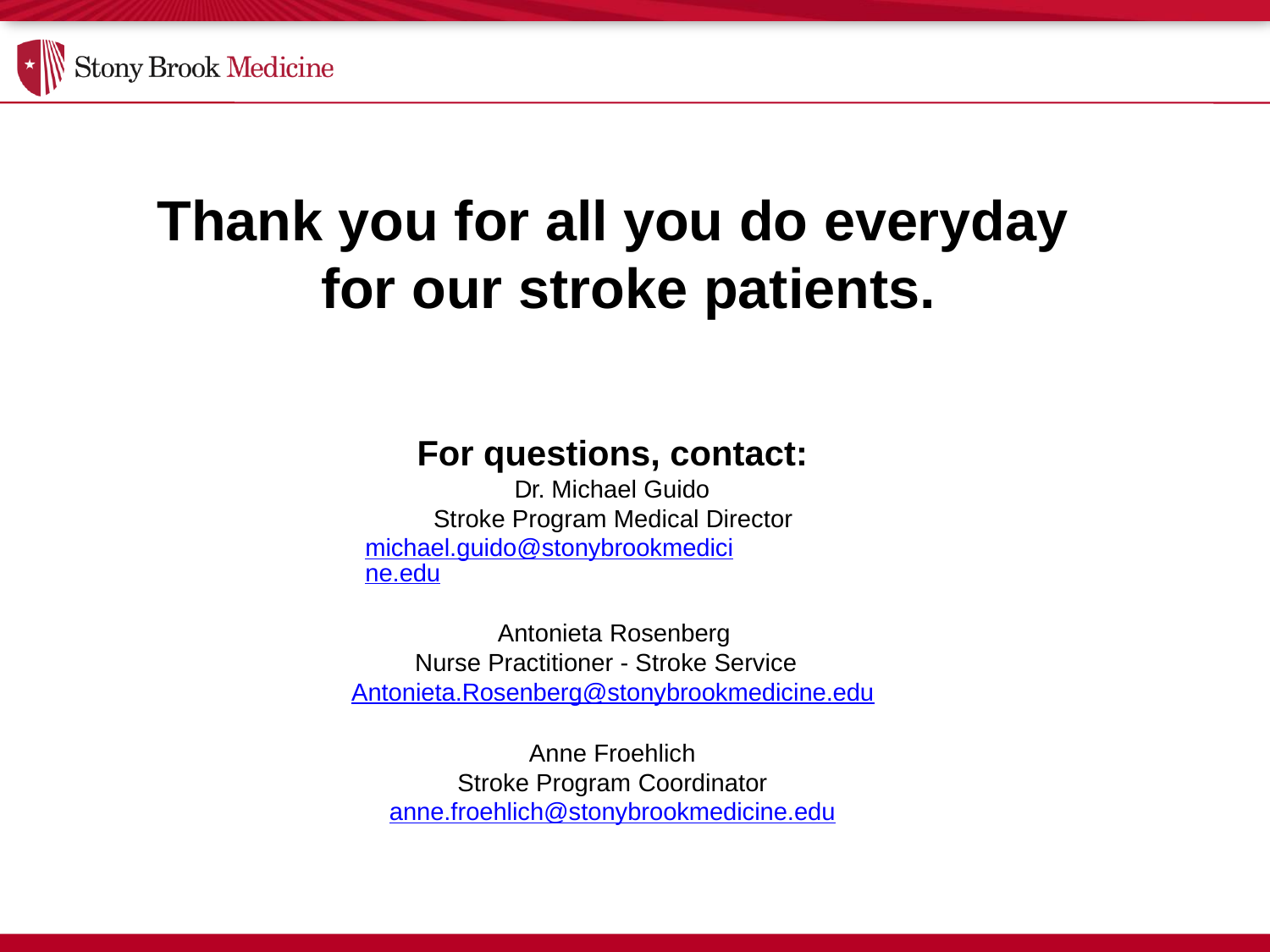

# Thank you for all you do everyday  for our stroke patients.
For questions, contact:
Dr. Michael Guido
Stroke Program Medical Director  michael.guido@stonybrookmedicine.edu

Antonieta Rosenberg
Nurse Practitioner - Stroke Service  Antonieta.Rosenberg@stonybrookmedicine.edu

Anne Froehlich
Stroke Program Coordinator
anne.froehlich@stonybrookmedicine.edu